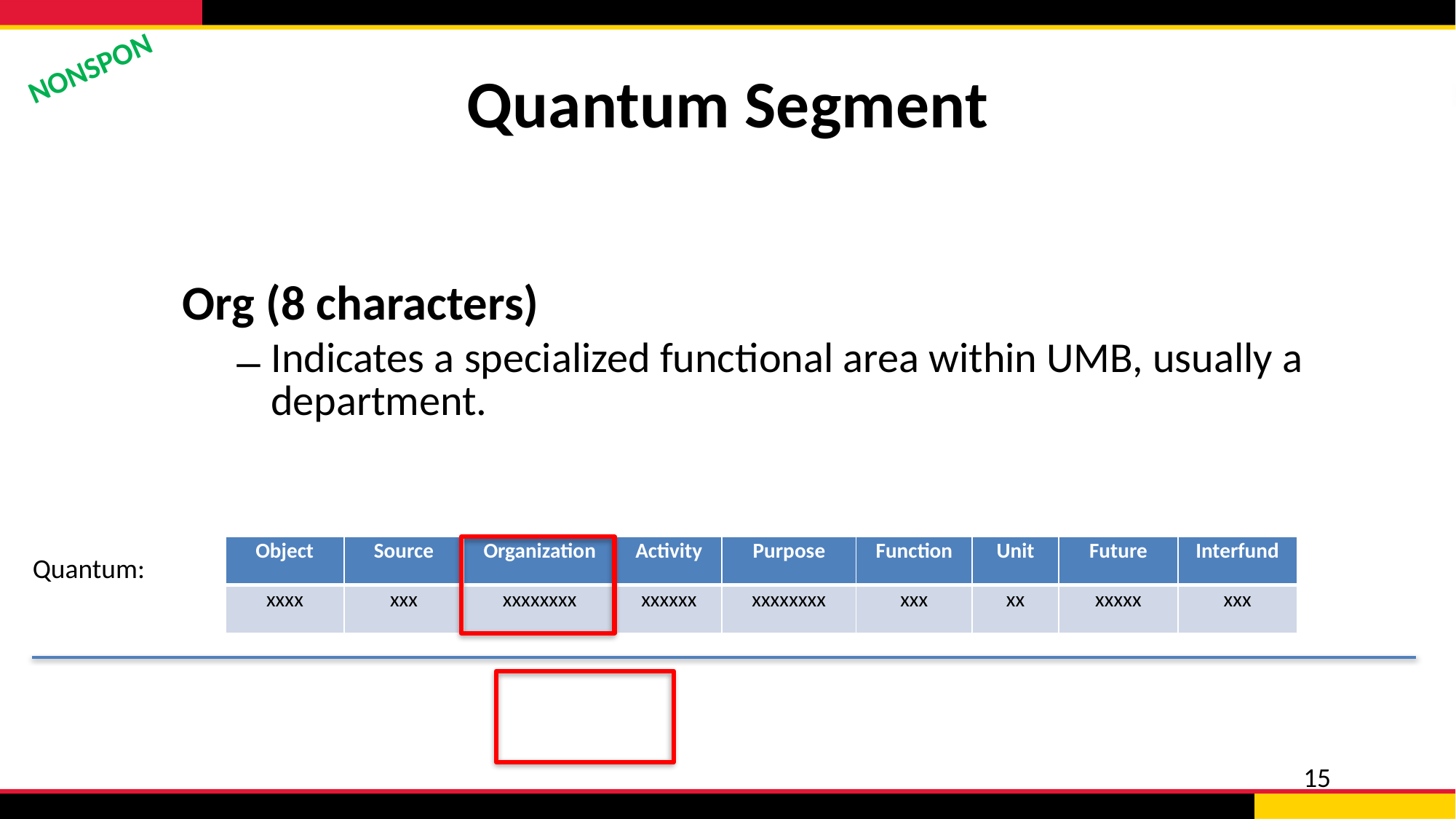

# Quantum Segment
NONSPON

Org (8 characters)
Indicates a specialized functional area within UMB, usually a department.
| Object | Source | Organization | Activity | Purpose | Function | Unit | Future | Interfund |
| --- | --- | --- | --- | --- | --- | --- | --- | --- |
| xxxx | xxx | xxxxxxxx | xxxxxx | xxxxxxxx | xxx | xx | xxxxx | xxx |

Quantum: